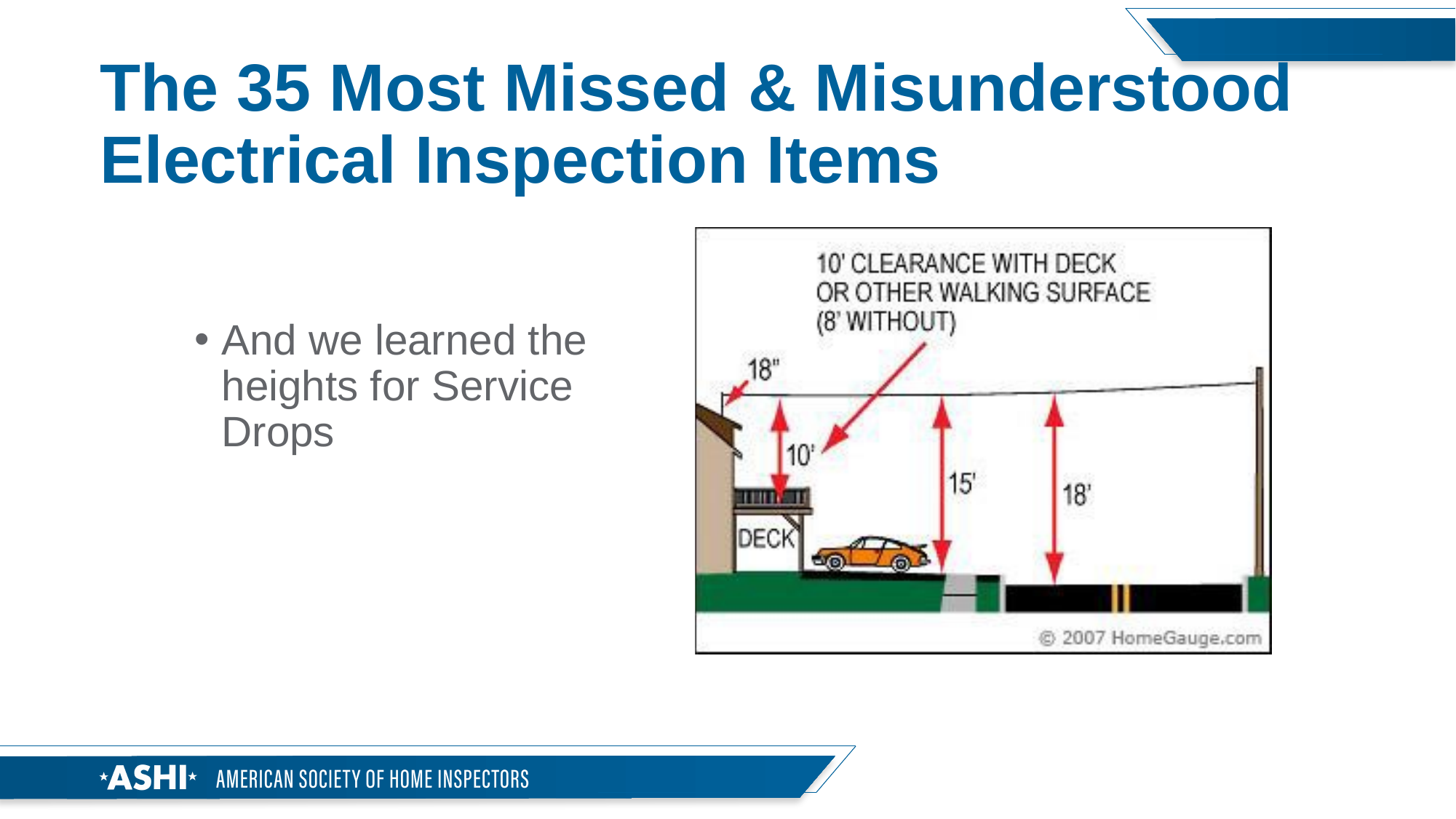

# The 35 Most Missed & Misunderstood Electrical Inspection Items

And we learned the heights for Service Drops